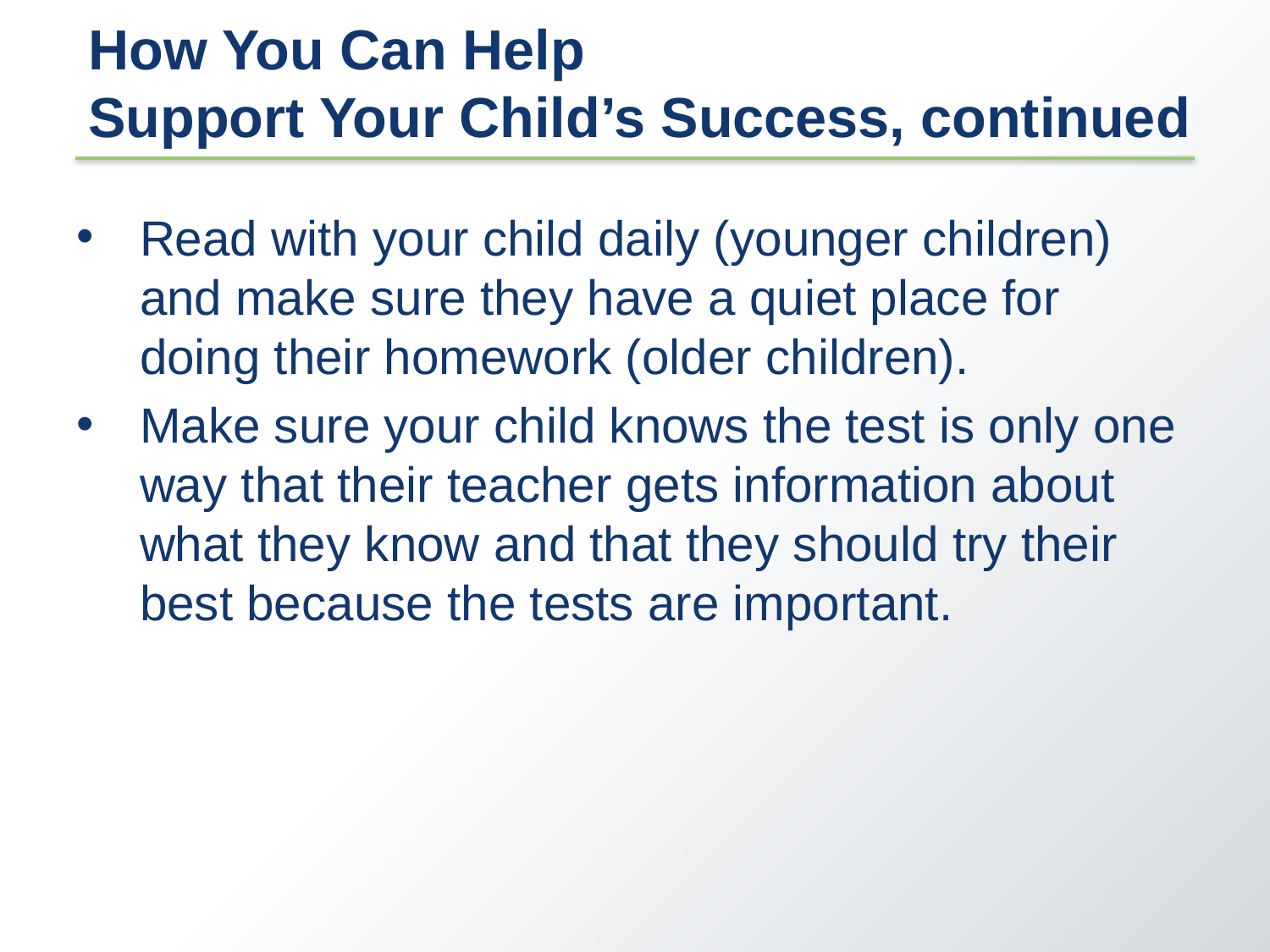

# How You Can Help Support Your Child’s Success, continued
Read with your child daily (younger children) and make sure they have a quiet place for doing their homework (older children).
Make sure your child knows the test is only one way that their teacher gets information about what they know and that they should try their best because the tests are important.